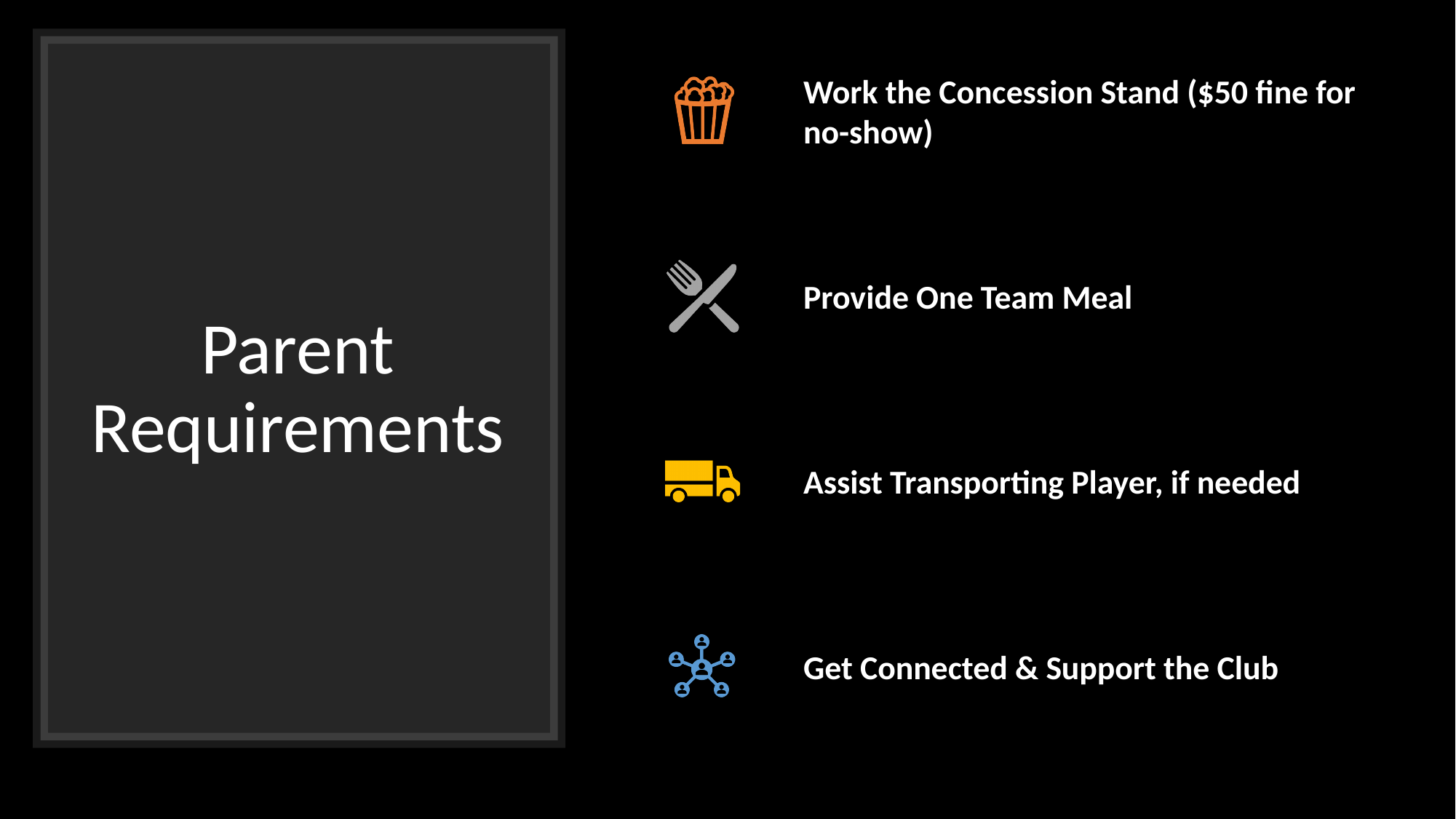

Work the Concession Stand ($50 fine for no-show)
Provide One Team Meal
Assist Transporting Player, if needed
Get Connected & Support the Club
# Parent Requirements